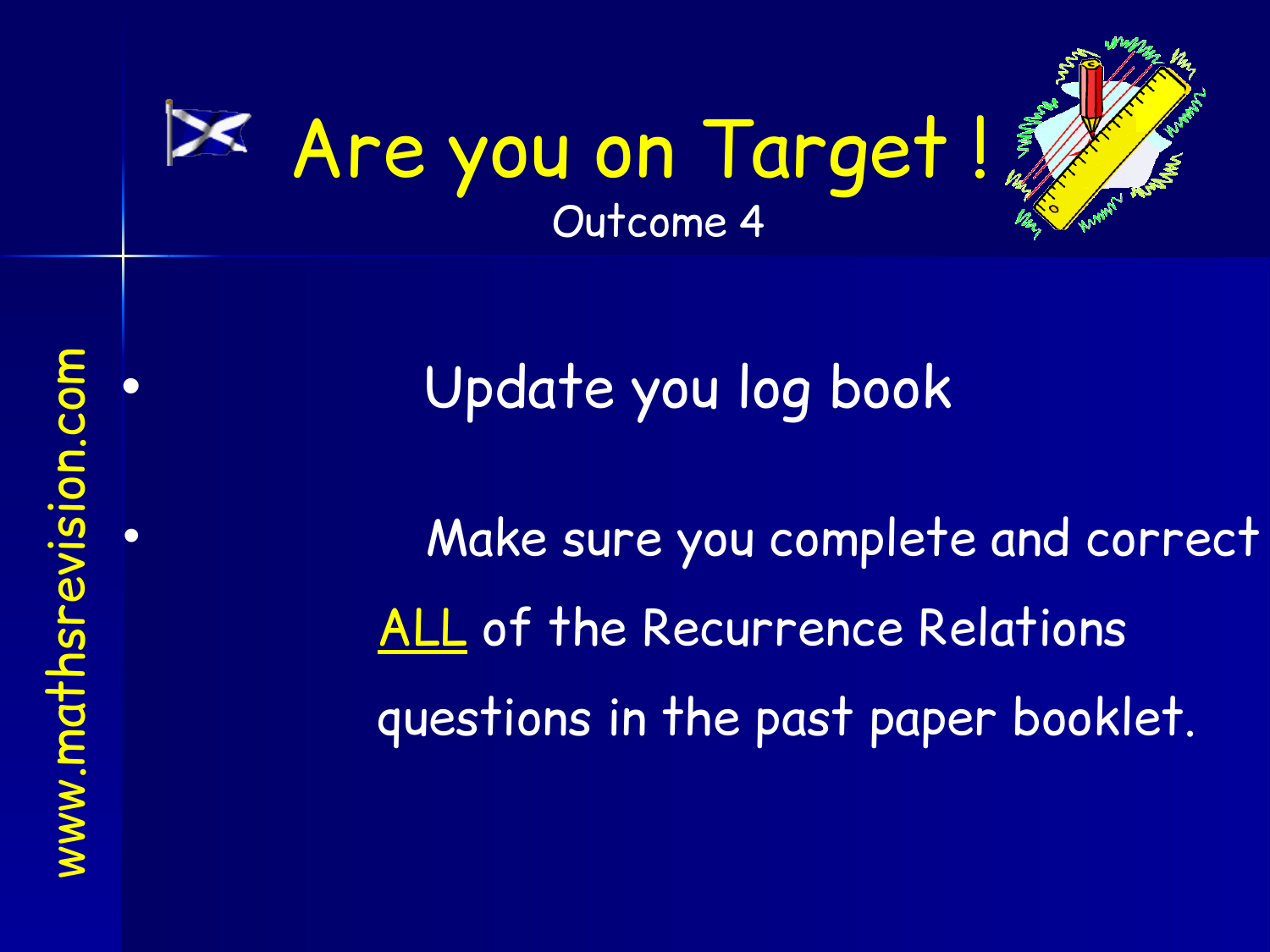

# Are you on Target !
Outcome 4
 		Update you log book
 		Make sure you complete and correct
		ALL of the Recurrence Relations
		questions in the past paper booklet.